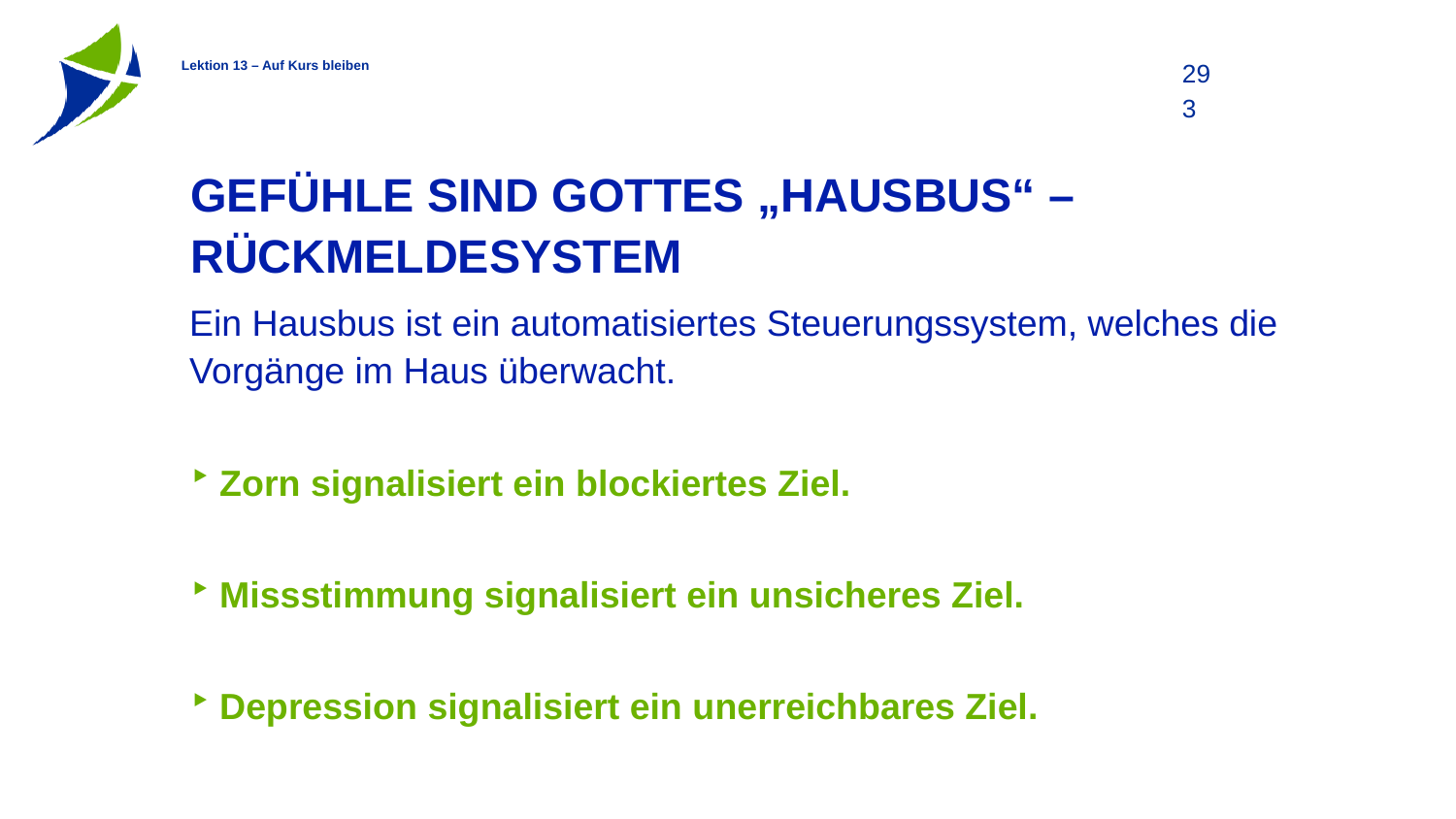

293
# Gefühle sind Gottes „Hausbus“ –Rückmeldesystem
Ein Hausbus ist ein automatisiertes Steuerungssystem, welches die Vorgänge im Haus überwacht.
Zorn signalisiert ein blockiertes Ziel.
Missstimmung signalisiert ein unsicheres Ziel.
Depression signalisiert ein unerreichbares Ziel.